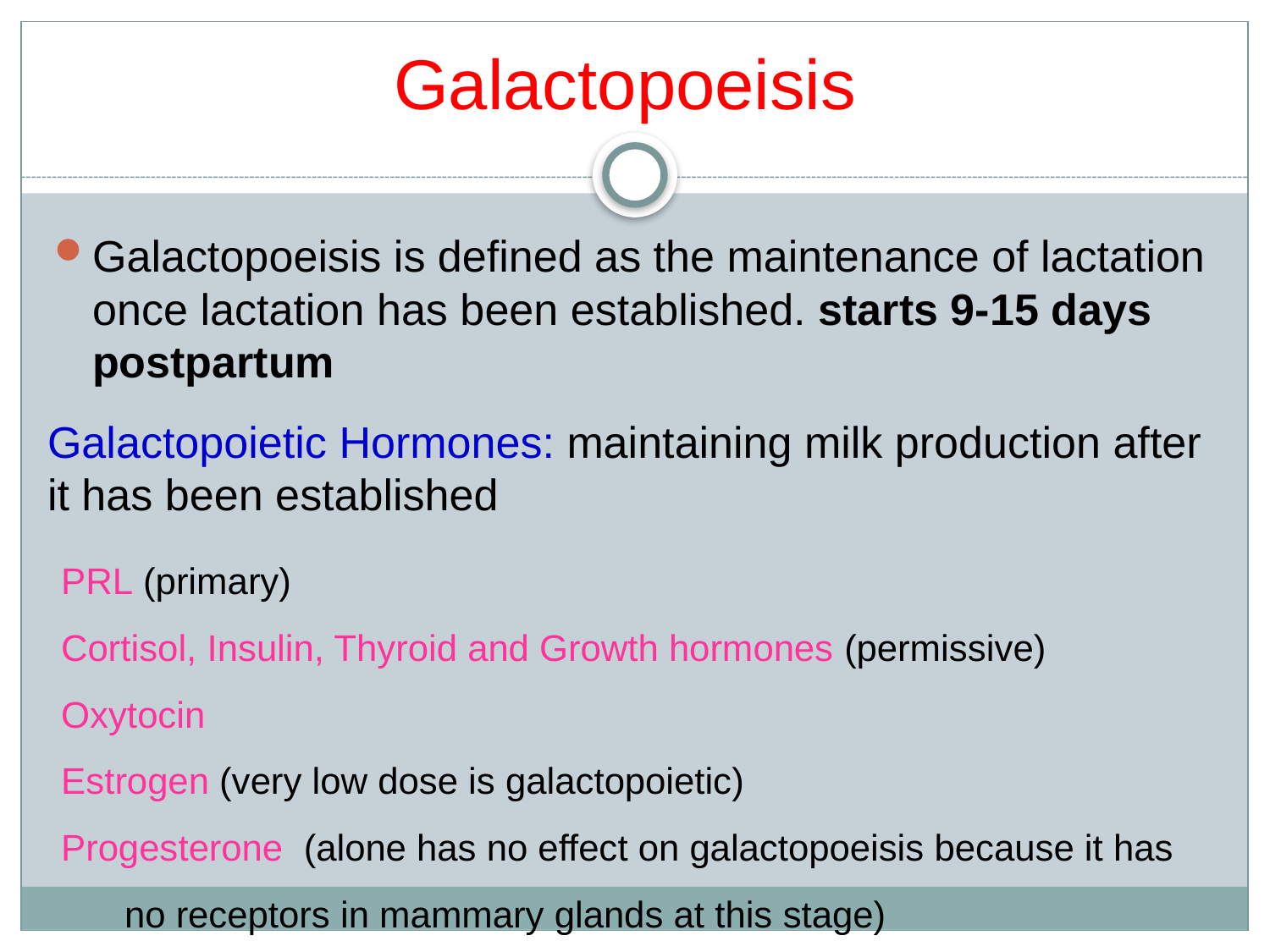

# Galactopoeisis
Galactopoeisis is defined as the maintenance of lactation once lactation has been established. starts 9-15 days postpartum

Galactopoietic Hormones: maintaining milk production after it has been established
PRL (primary)
Cortisol, Insulin, Thyroid and Growth hormones (permissive)
Oxytocin
Estrogen (very low dose is galactopoietic)
Progesterone  (alone has no effect on galactopoeisis because it has no receptors in mammary glands at this stage)